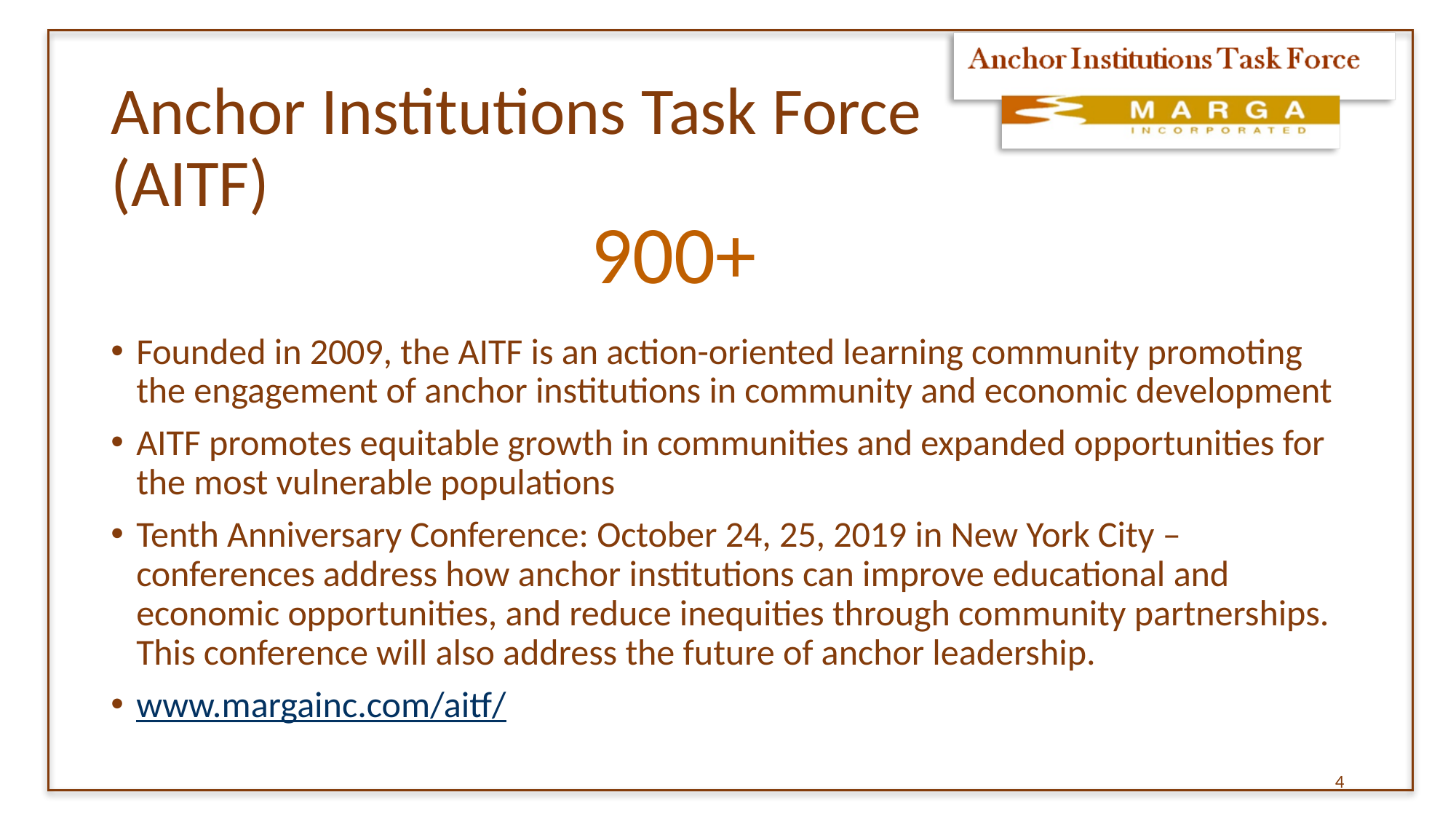

# Anchor Institutions Task Force (AITF)
900+

Founded in 2009, the AITF is an action-oriented learning community promoting the engagement of anchor institutions in community and economic development
AITF promotes equitable growth in communities and expanded opportunities for the most vulnerable populations
Tenth Anniversary Conference: October 24, 25, 2019 in New York City – conferences address how anchor institutions can improve educational and economic opportunities, and reduce inequities through community partnerships.  This conference will also address the future of anchor leadership.
www.margainc.com/aitf/

4